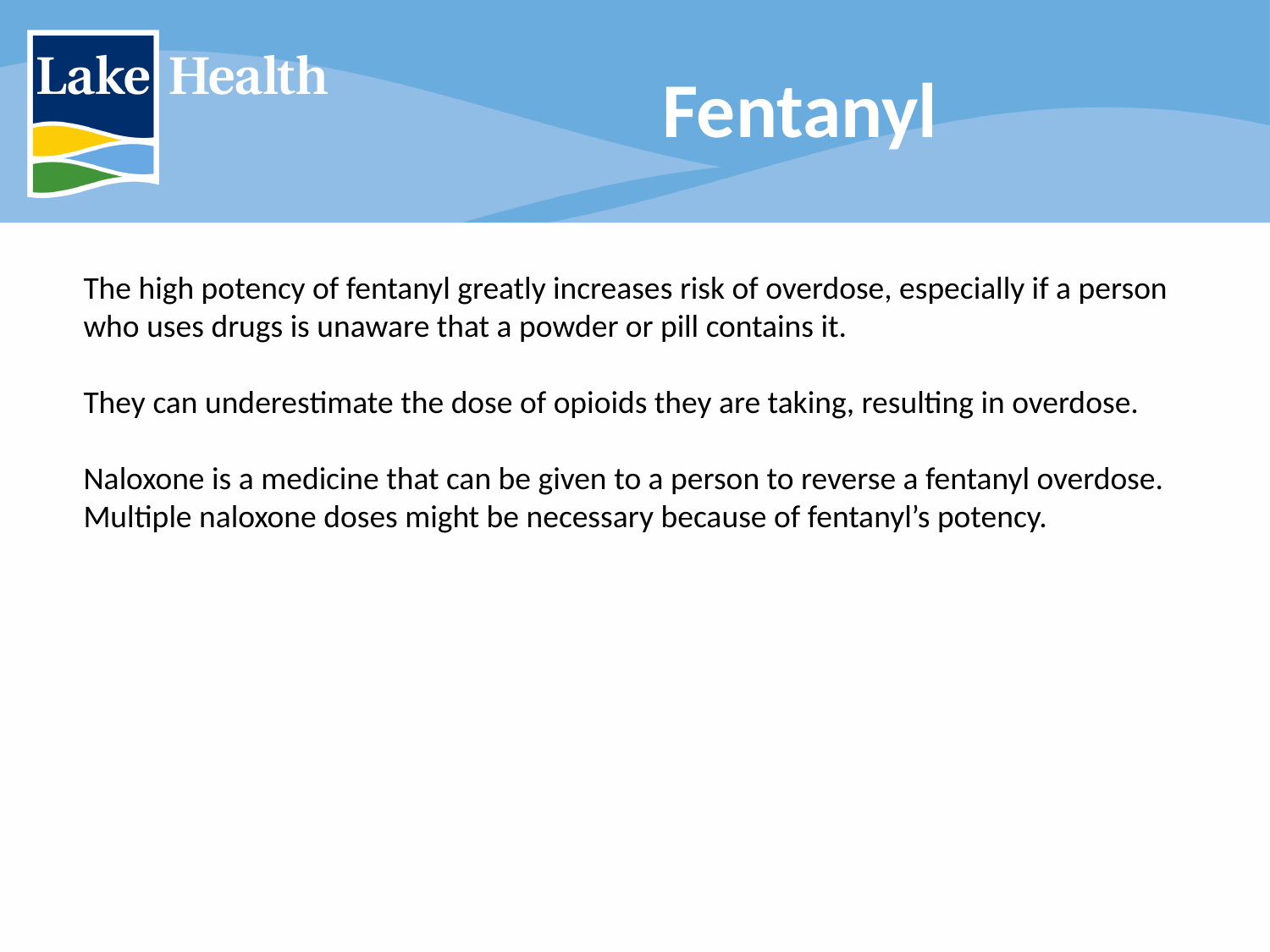

# Fentanyl
The high potency of fentanyl greatly increases risk of overdose, especially if a person who uses drugs is unaware that a powder or pill contains it.

They can underestimate the dose of opioids they are taking, resulting in overdose.

Naloxone is a medicine that can be given to a person to reverse a fentanyl overdose.  Multiple naloxone doses might be necessary because of fentanyl’s potency.